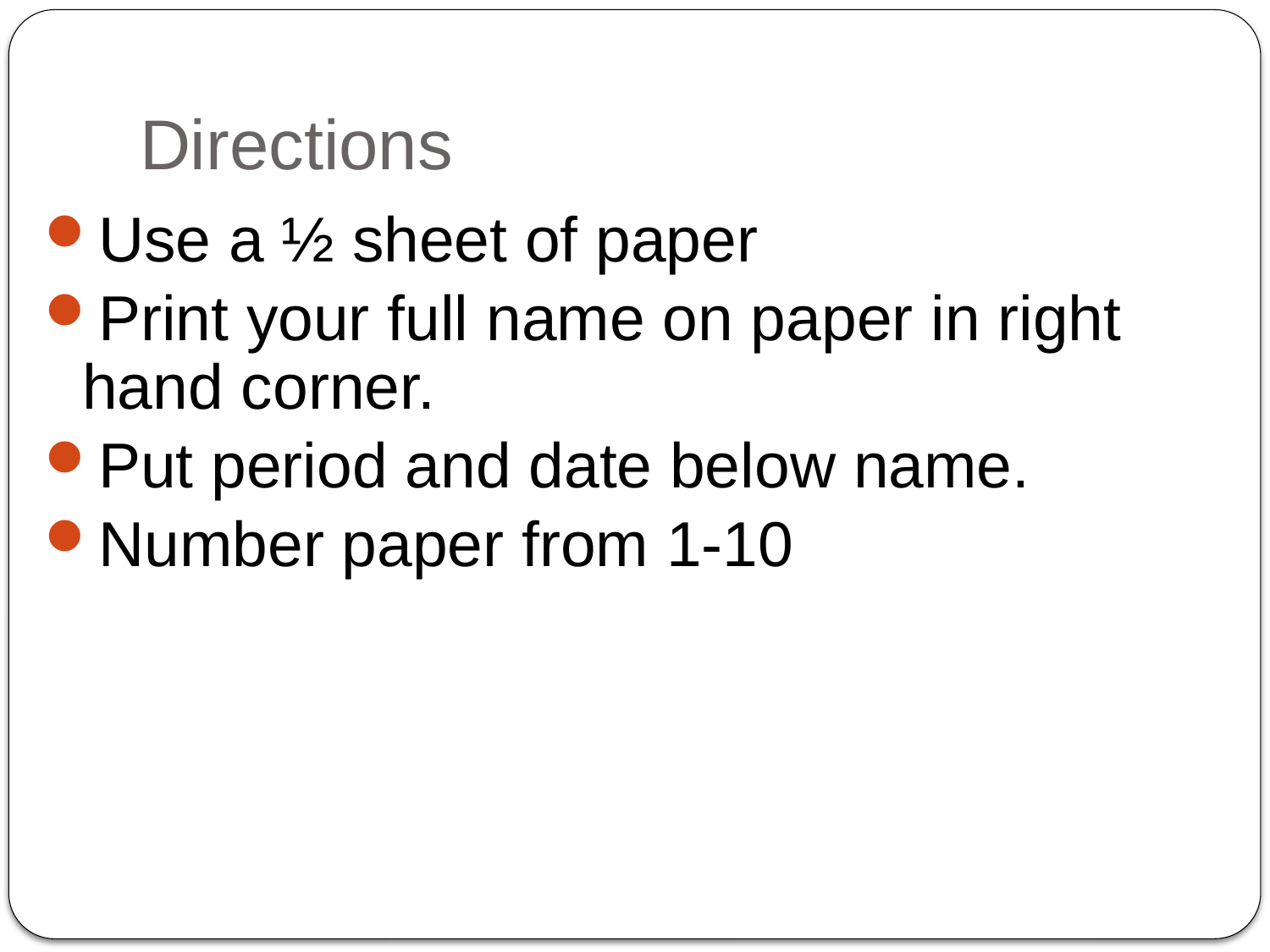

# Directions
Use a ½ sheet of paper
Print your full name on paper in right hand corner.
Put period and date below name.
Number paper from 1-10